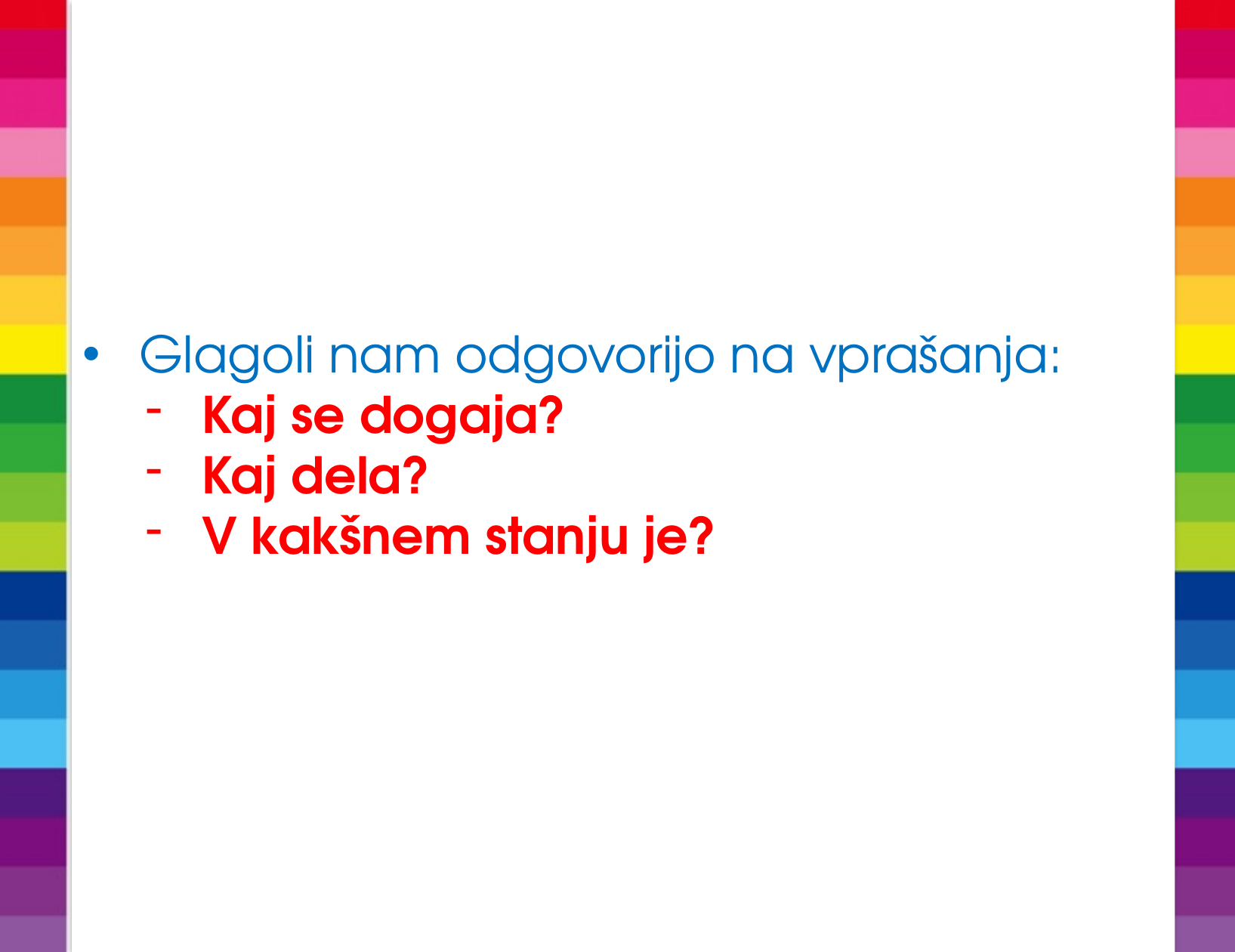

Glagoli nam odgovorijo na vprašanja:
Kaj se dogaja?
Kaj dela?
V kakšnem stanju je?